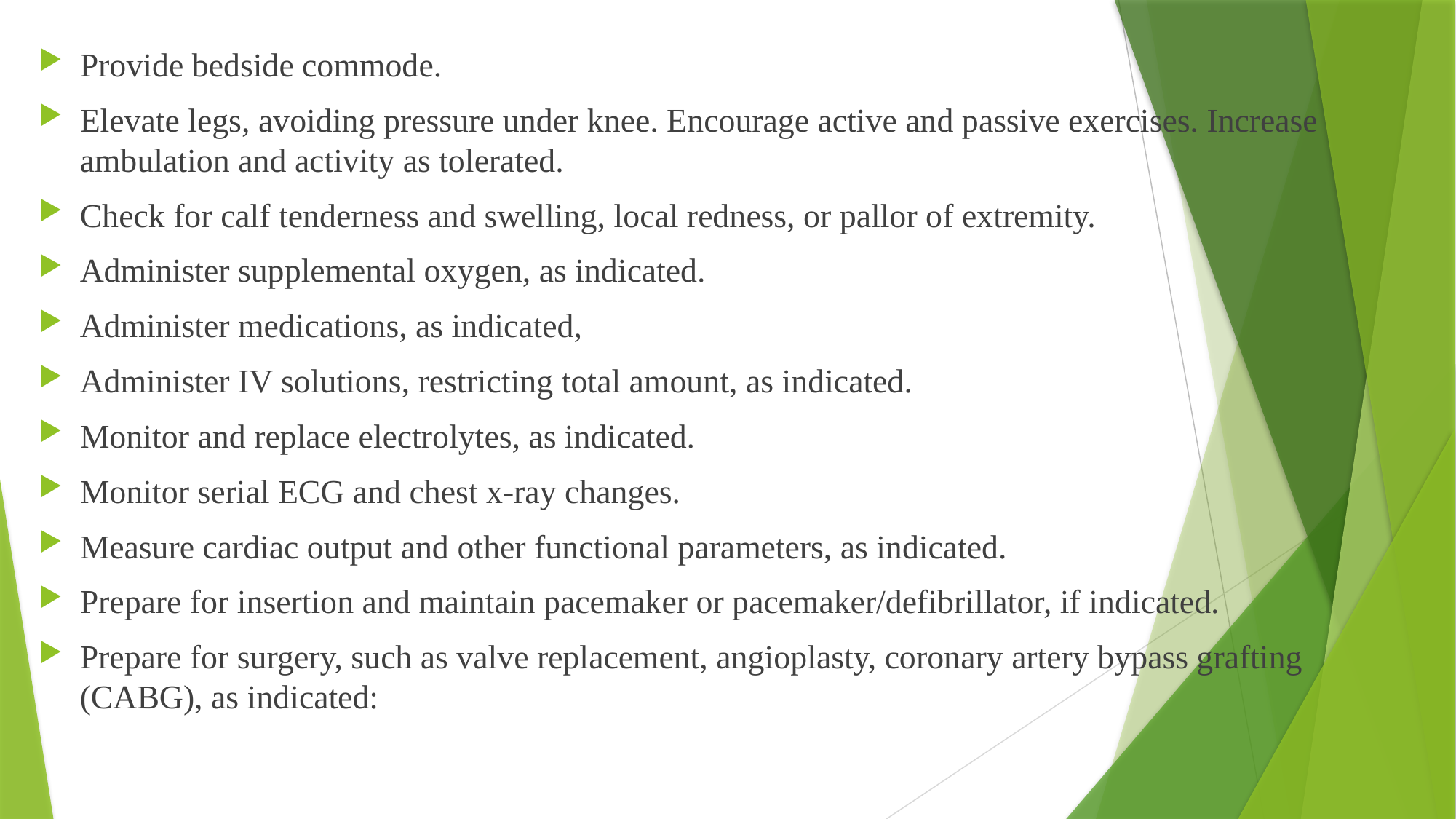

Provide bedside commode.
Elevate legs, avoiding pressure under knee. Encourage active and passive exercises. Increase ambulation and activity as tolerated.
Check for calf tenderness and swelling, local redness, or pallor of extremity.
Administer supplemental oxygen, as indicated.
Administer medications, as indicated,
Administer IV solutions, restricting total amount, as indicated.
Monitor and replace electrolytes, as indicated.
Monitor serial ECG and chest x-ray changes.
Measure cardiac output and other functional parameters, as indicated.
Prepare for insertion and maintain pacemaker or pacemaker/defibrillator, if indicated.
Prepare for surgery, such as valve replacement, angioplasty, coronary artery bypass grafting (CABG), as indicated: